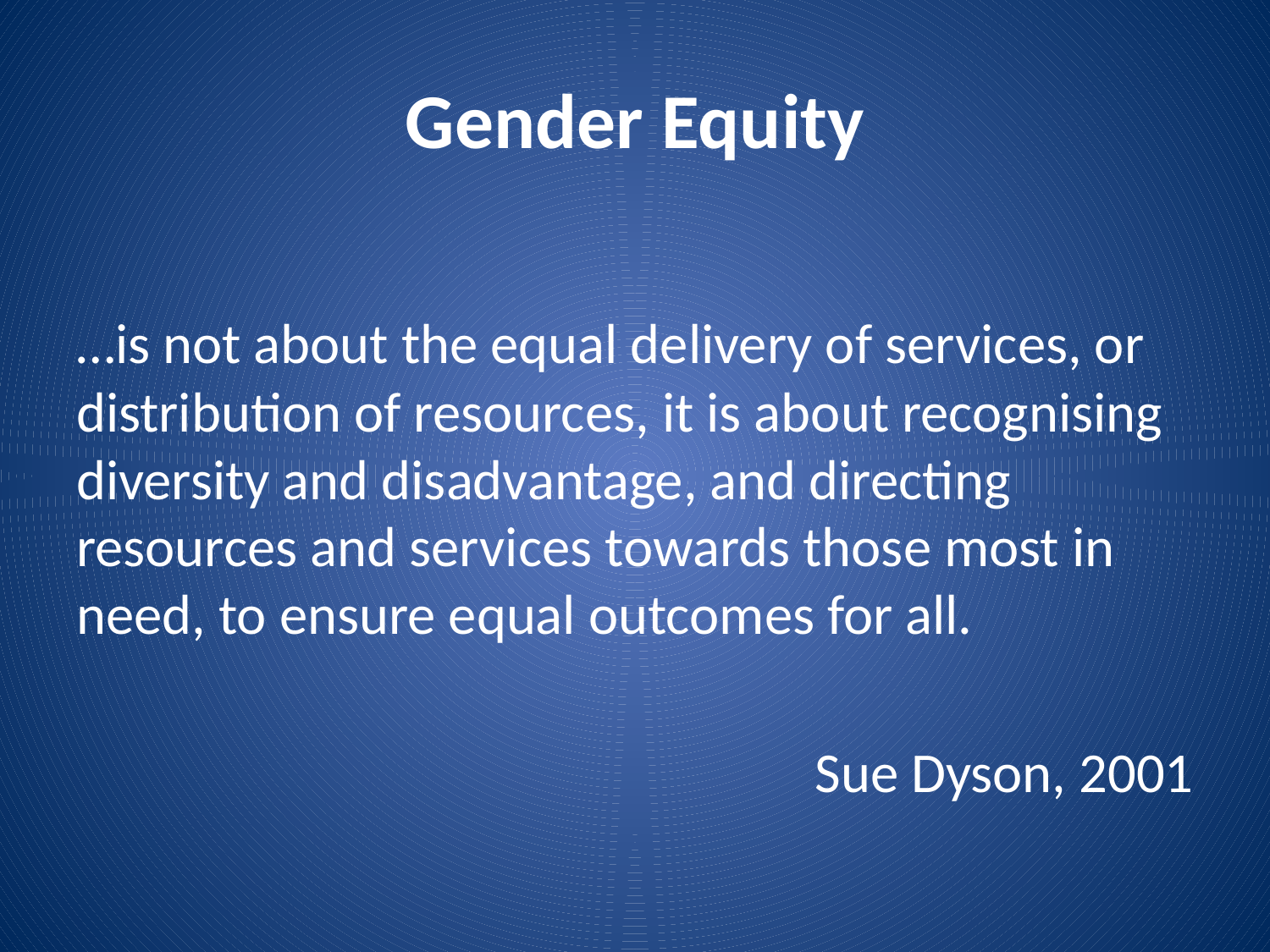

# Gender Equity

…is not about the equal delivery of services, or distribution of resources, it is about recognising diversity and disadvantage, and directing resources and services towards those most in need, to ensure equal outcomes for all.

Sue Dyson, 2001